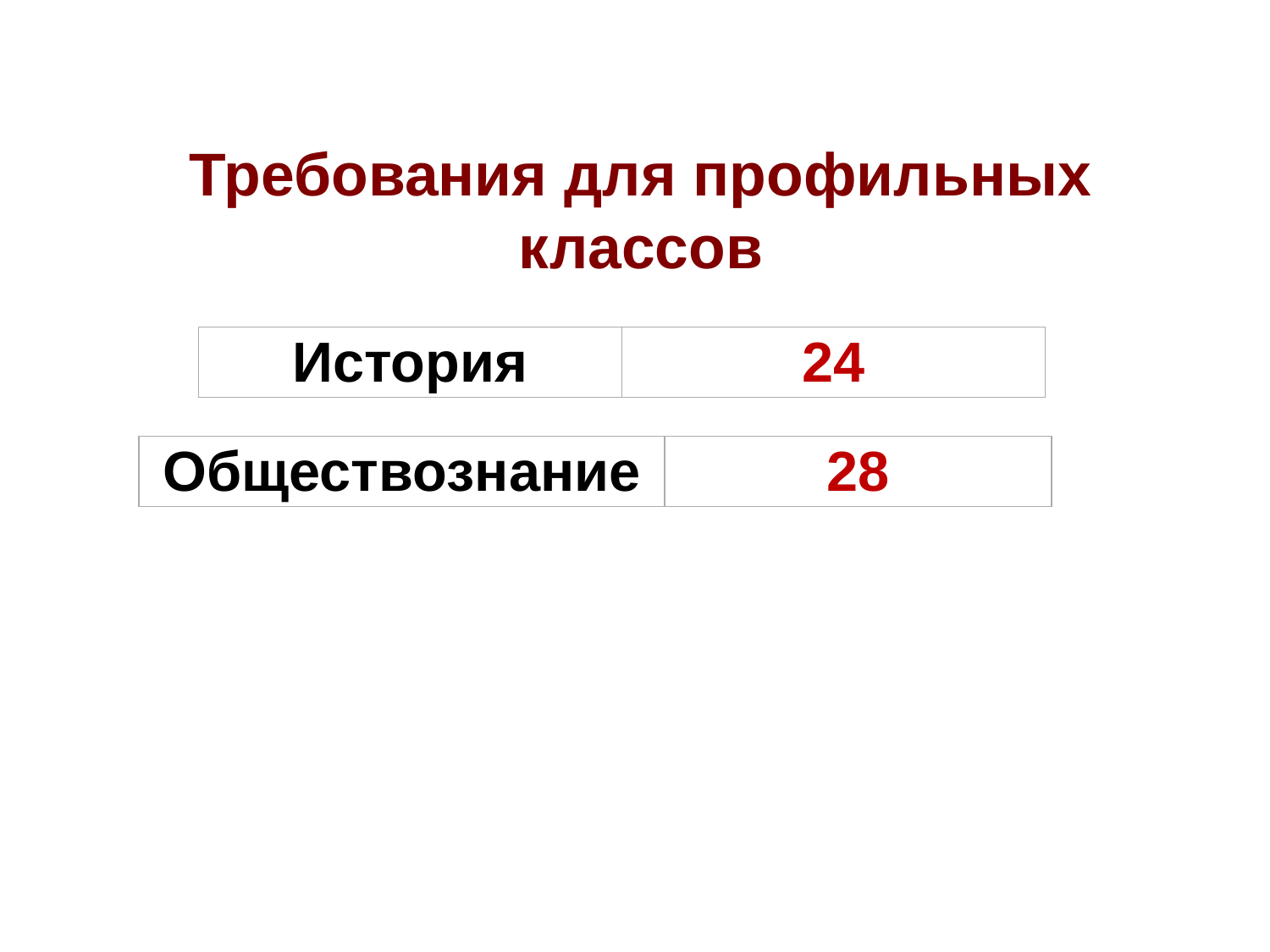

# Требования для профильных классов
| История | 24 |
| --- | --- |
| Обществознание | 28 |
| --- | --- |